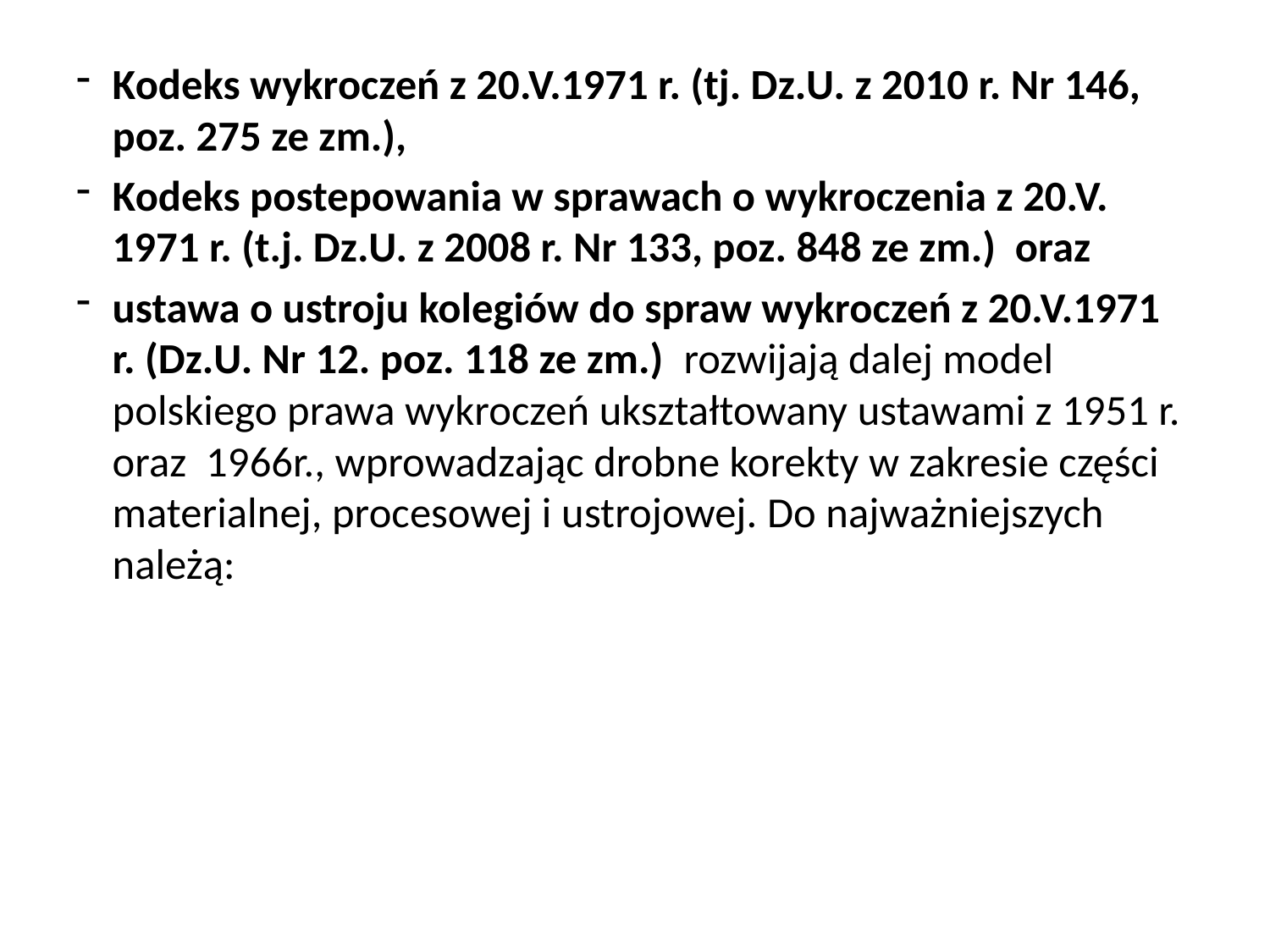

Kodeks wykroczeń z 20.V.1971 r. (tj. Dz.U. z 2010 r. Nr 146, poz. 275 ze zm.),
Kodeks postepowania w sprawach o wykroczenia z 20.V. 1971 r. (t.j. Dz.U. z 2008 r. Nr 133, poz. 848 ze zm.)  oraz
ustawa o ustroju kolegiów do spraw wykroczeń z 20.V.1971 r. (Dz.U. Nr 12. poz. 118 ze zm.)  rozwijają dalej model polskiego prawa wykroczeń ukształtowany ustawami z 1951 r. oraz  1966r., wprowadzając drobne korekty w zakresie części materialnej, procesowej i ustrojowej. Do najważniejszych należą: